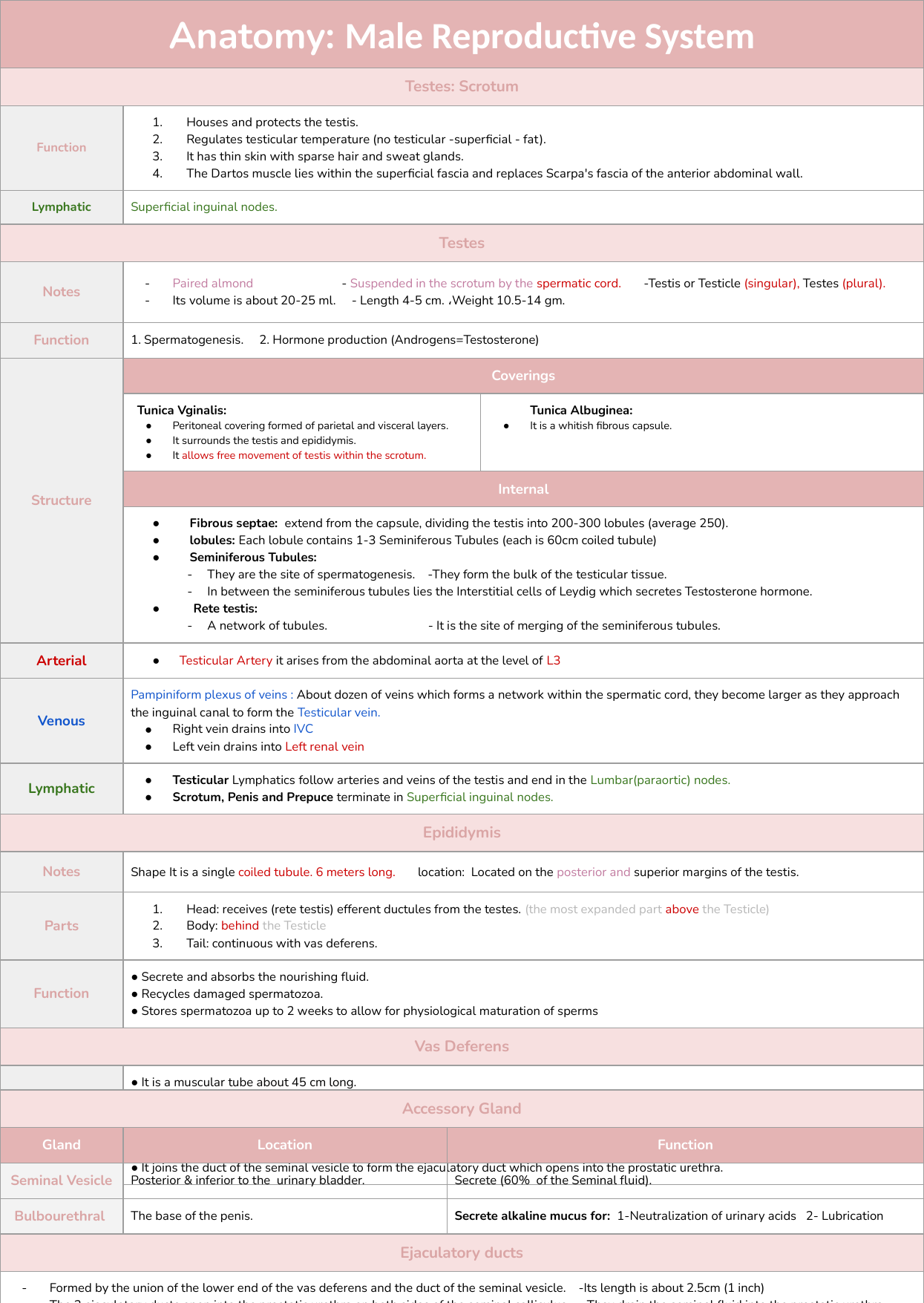

Anatomy: Male Reproductive System
| Testes: Scrotum |  |  |
| --- | --- | --- |
| Function | Houses and protects the testis. Regulates testicular temperature (no testicular -superficial - fat). It has thin skin with sparse hair and sweat glands. The Dartos muscle lies within the superficial fascia and replaces Scarpa's fascia of the anterior abdominal wall. |  |
| Lymphatic | Superficial inguinal nodes. |  |
| Testes |  |  |
| Notes | Paired almond - Suspended in the scrotum by the spermatic cord. -Testis or Testicle (singular), Testes (plural). Its volume is about 20-25 ml. - Length 4-5 cm. ،Weight 10.5-14 gm. |  |
| Function | 1. Spermatogenesis. 2. Hormone production (Androgens=Testosterone) |  |
| Structure | Coverings |  |
|  | Tunica Vginalis: Peritoneal covering formed of parietal and visceral layers. It surrounds the testis and epididymis. It allows free movement of testis within the scrotum. | Tunica Albuginea: It is a whitish fibrous capsule. |
|  | Internal |  |
|  | Fibrous septae: extend from the capsule, dividing the testis into 200-300 lobules (average 250). lobules: Each lobule contains 1-3 Seminiferous Tubules (each is 60cm coiled tubule) Seminiferous Tubules: They are the site of spermatogenesis. -They form the bulk of the testicular tissue. In between the seminiferous tubules lies the Interstitial cells of Leydig which secretes Testosterone hormone. Rete testis: A network of tubules. - It is the site of merging of the seminiferous tubules. |  |
| Arterial | Testicular Artery it arises from the abdominal aorta at the level of L3 |  |
| Venous | Pampiniform plexus of veins : About dozen of veins which forms a network within the spermatic cord, they become larger as they approach the inguinal canal to form the Testicular vein. Right vein drains into IVC Left vein drains into Left renal vein |  |
| Lymphatic | Testicular Lymphatics follow arteries and veins of the testis and end in the Lumbar(paraortic) nodes. Scrotum, Penis and Prepuce terminate in Superficial inguinal nodes. |  |
| Epididymis |  |  |
| Notes | Shape It is a single coiled tubule. 6 meters long. location: Located on the posterior and superior margins of the testis. |  |
| Parts | Head: receives (rete testis) efferent ductules from the testes. (the most expanded part above the Testicle) Body: behind the Testicle Tail: continuous with vas deferens. |  |
| Function | ● Secrete and absorbs the nourishing fluid. ● Recycles damaged spermatozoa. ● Stores spermatozoa up to 2 weeks to allow for physiological maturation of sperms |  |
| Vas Deferens |  |  |
| Notes | ● It is a muscular tube about 45 cm long. ● Carries sperms from the epididymis to pelvic cavity. ● Passes through the inguinal canal as one of the contents of the spermatic cord . ● It crosses the lower end of the ureter. ● Its terminal part is dilated to form the Ampulla of the vas. ● It joins the duct of the seminal vesicle to form the ejaculatory duct which opens into the prostatic urethra. |  |
| Accessory Gland |  |  |
| --- | --- | --- |
| Gland | Location | Function |
| Seminal Vesicle | Posterior & inferior to the urinary bladder. | Secrete (60% of the Seminal fluid). |
| Bulbourethral | The base of the penis. | Secrete alkaline mucus for: 1-Neutralization of urinary acids 2- Lubrication |
| Ejaculatory ducts |  |  |
| Formed by the union of the lower end of the vas deferens and the duct of the seminal vesicle. -Its length is about 2.5cm (1 inch) The 2 ejaculatory ducts open into the prostatic urethra on both sides of the seminal colliculus. -They drain the seminal fluid into the prostatic urethra. |  |  |